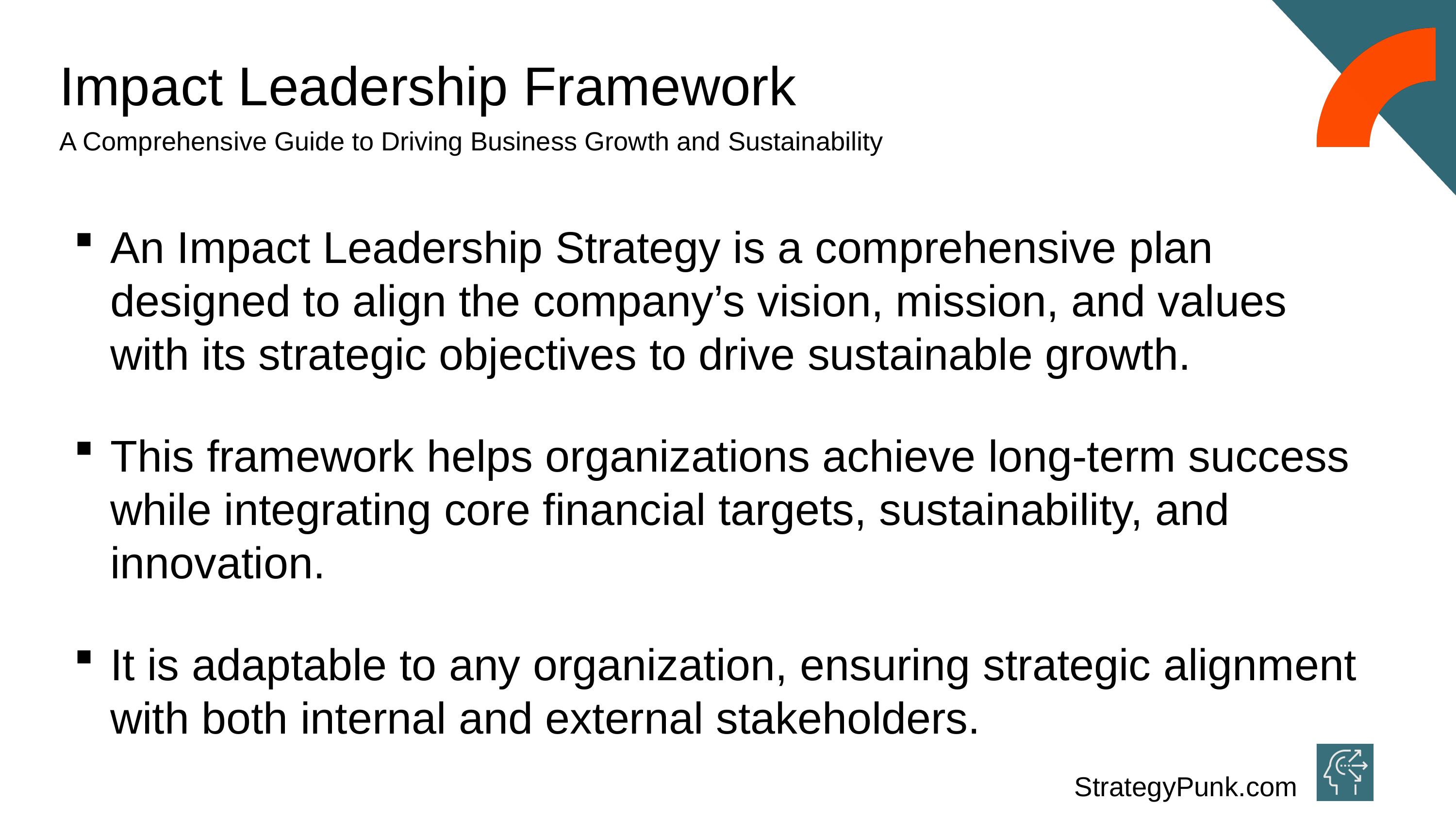

Impact Leadership Framework
A Comprehensive Guide to Driving Business Growth and Sustainability
An Impact Leadership Strategy is a comprehensive plan designed to align the company’s vision, mission, and values with its strategic objectives to drive sustainable growth.
This framework helps organizations achieve long-term success while integrating core financial targets, sustainability, and innovation.
It is adaptable to any organization, ensuring strategic alignment with both internal and external stakeholders.

StrategyPunk.com